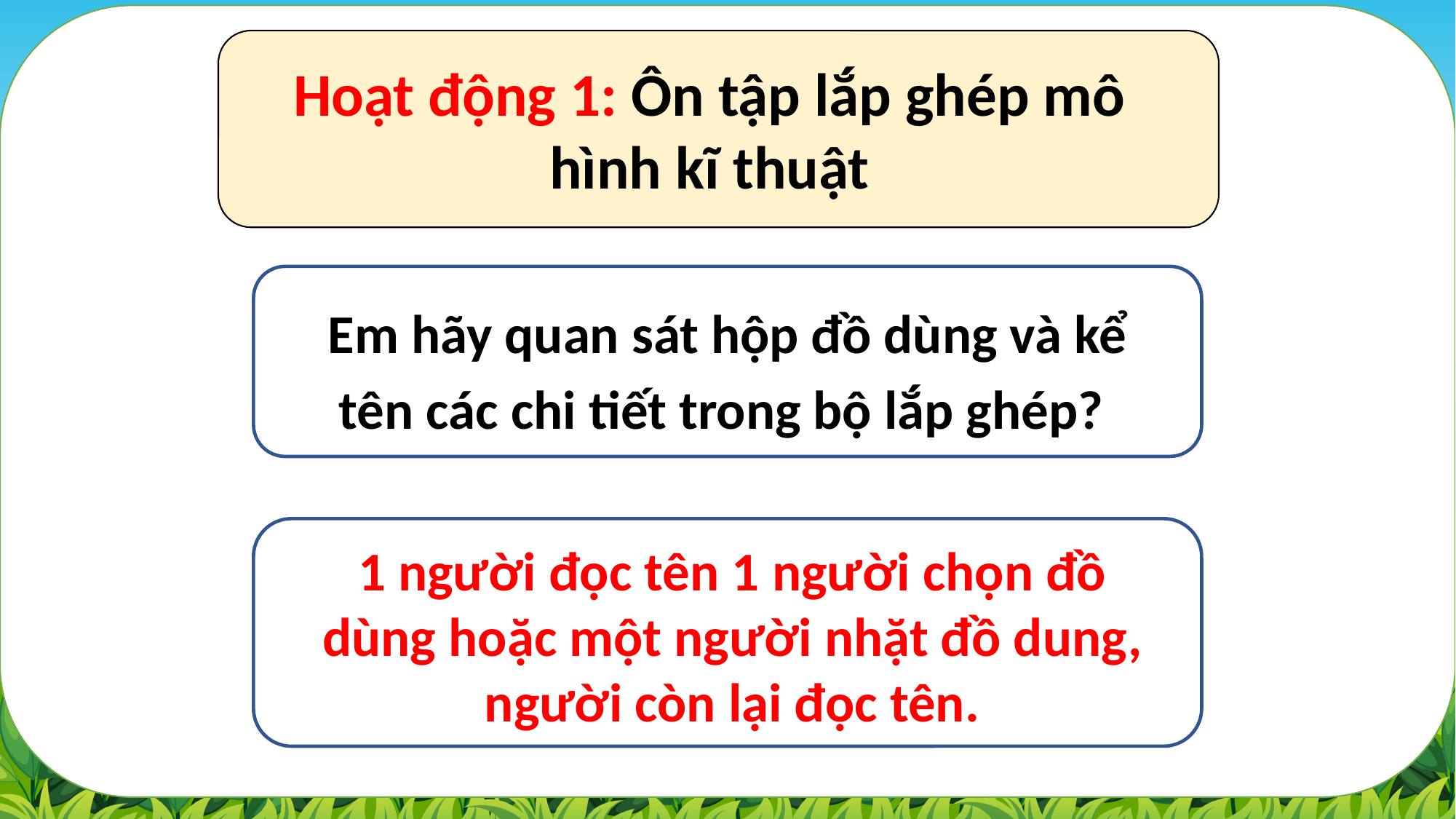

Hoạt động 1: Ôn tập lắp ghép mô hình kĩ thuật

Em hãy quan sát hộp đồ dùng và kể tên các chi tiết trong bộ lắp ghép?

1 người đọc tên 1 người chọn đồ dùng hoặc một người nhặt đồ dung, người còn lại đọc tên.